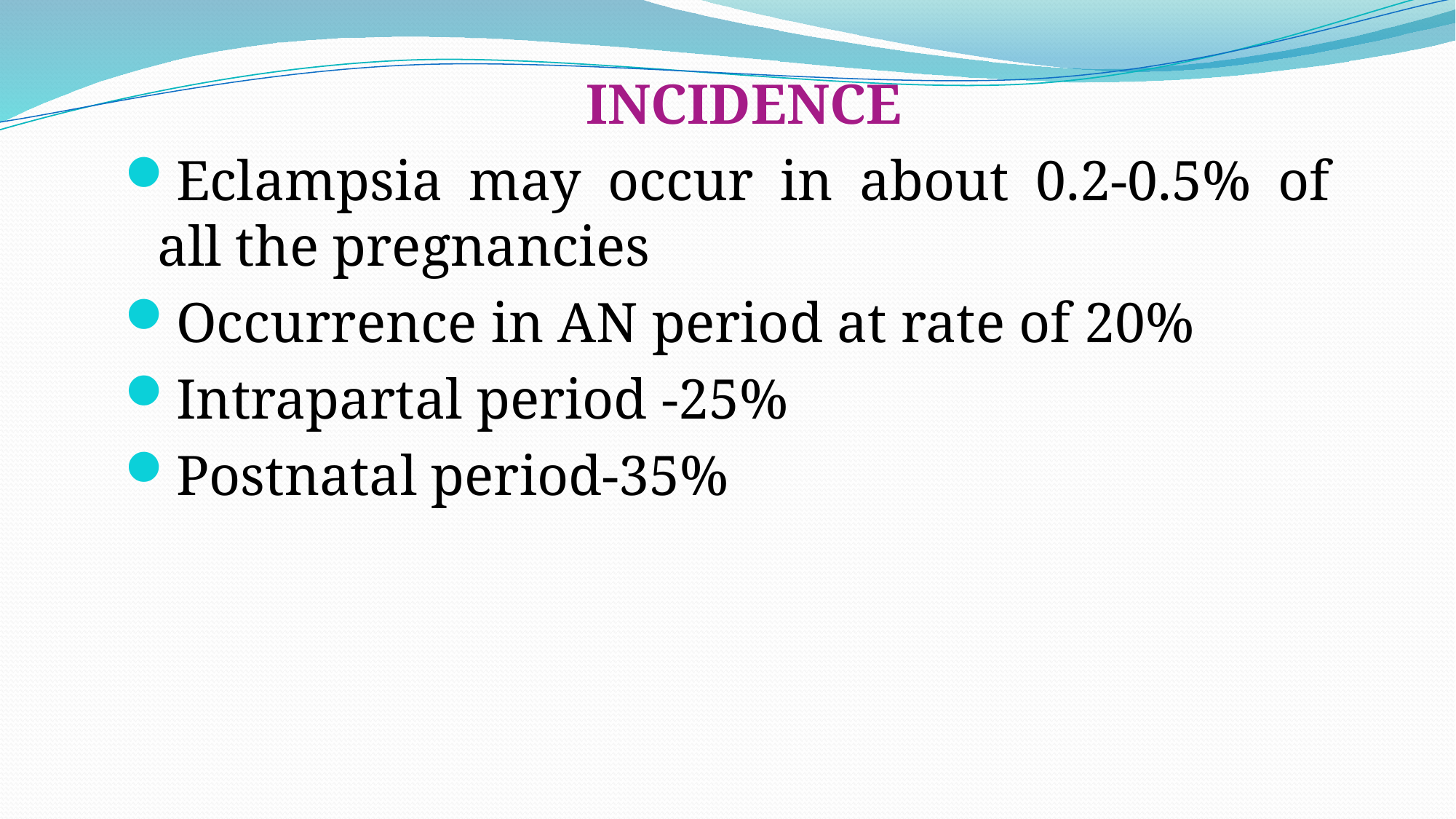

INCIDENCE
Eclampsia may occur in about 0.2-0.5% of all the pregnancies
Occurrence in AN period at rate of 20%
Intrapartal period -25%
Postnatal period-35%